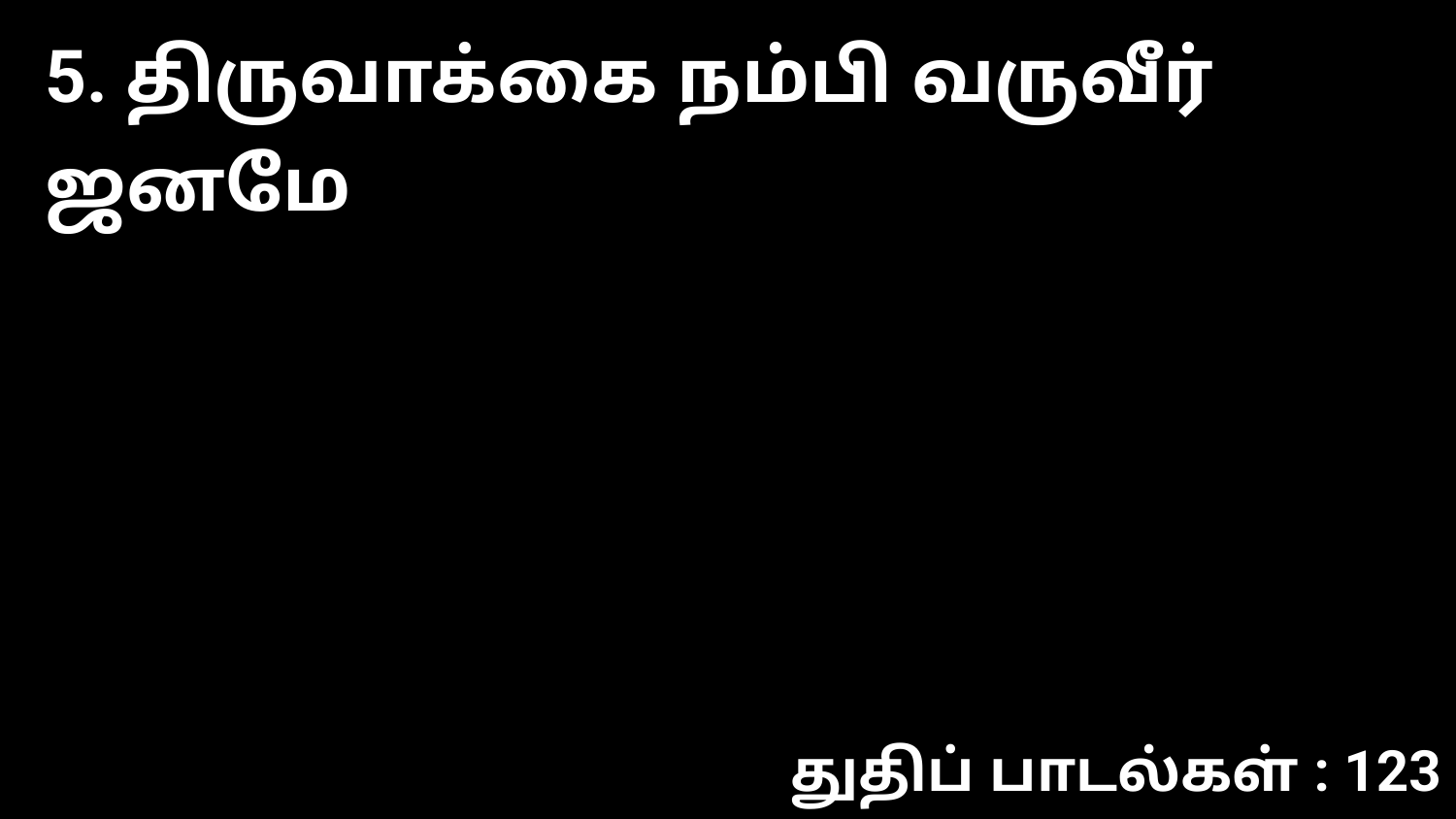

5. திருவாக்கை நம்பி வருவீர் ஜனமே
துதிப் பாடல்கள் : 123